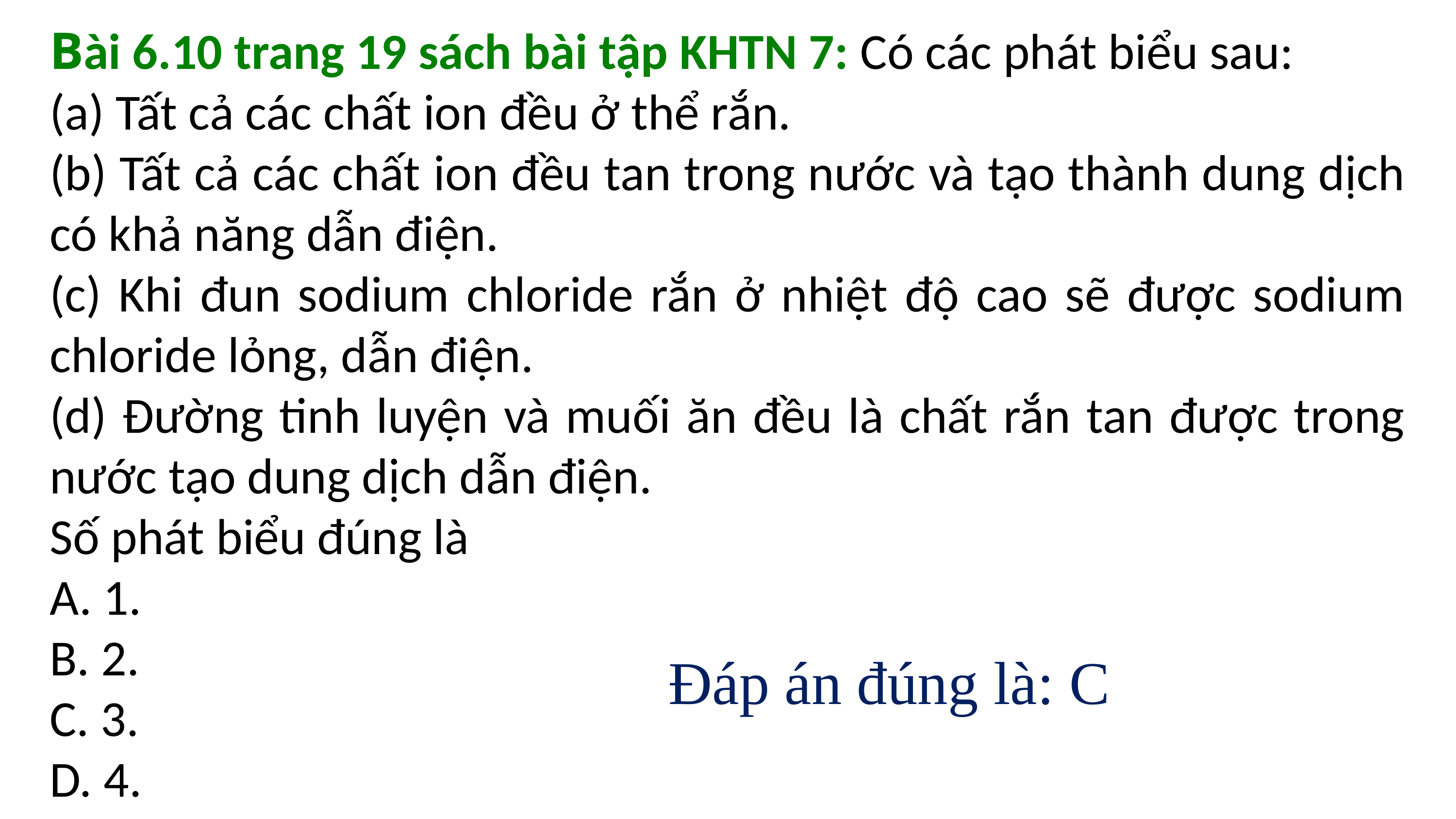

Bài 6.10 trang 19 sách bài tập KHTN 7: Có các phát biểu sau:
(a) Tất cả các chất ion đều ở thể rắn.
(b) Tất cả các chất ion đều tan trong nước và tạo thành dung dịch có khả năng dẫn điện.
(c) Khi đun sodium chloride rắn ở nhiệt độ cao sẽ được sodium chloride lỏng, dẫn điện.
(d) Đường tinh luyện và muối ăn đều là chất rắn tan được trong nước tạo dung dịch dẫn điện.
Số phát biểu đúng là
A. 1.
B. 2.
C. 3.
D. 4.
Đáp án đúng là: C